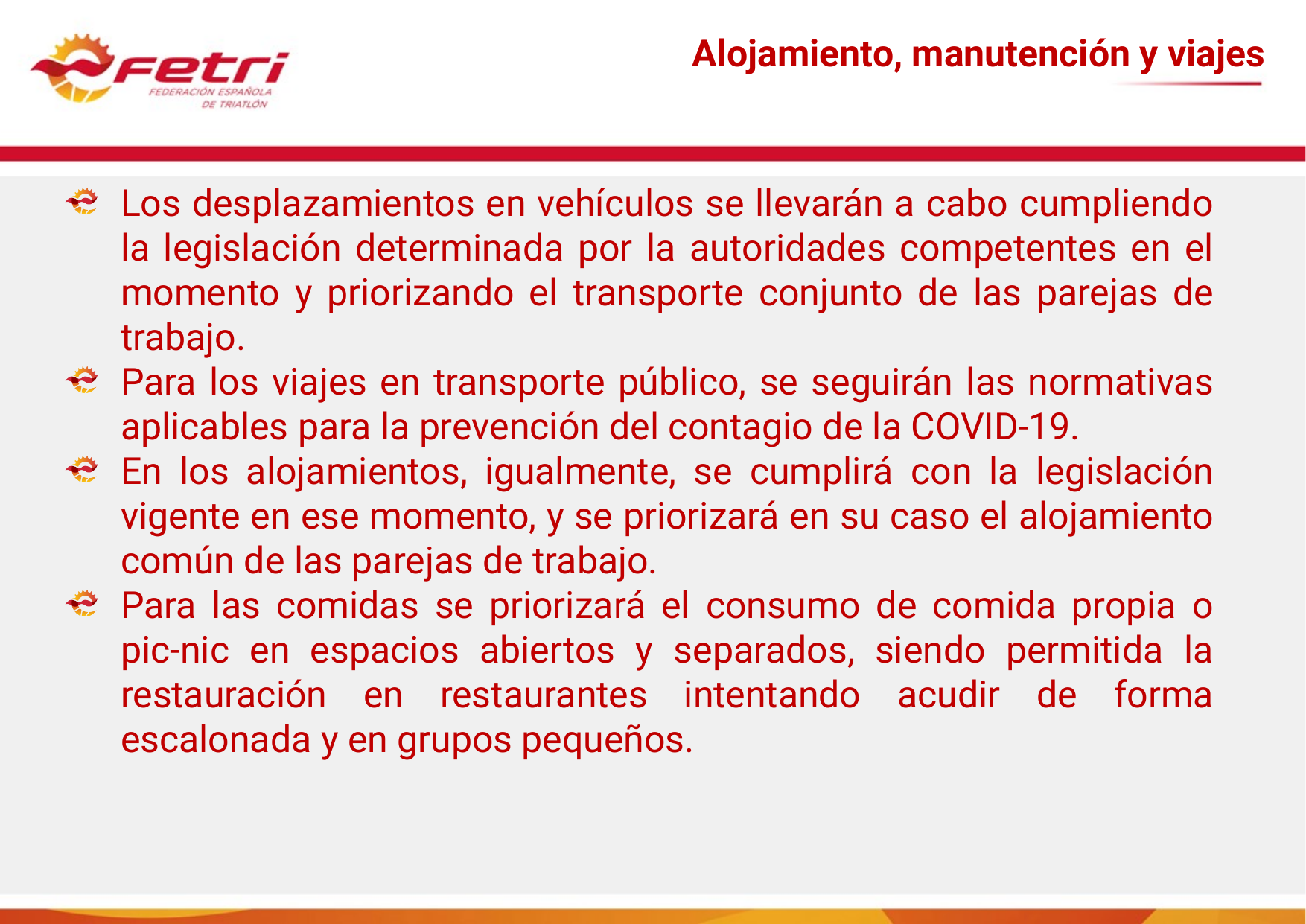

# Alojamiento, manutención y viajes
Los desplazamientos en vehículos se llevarán a cabo cumpliendo la legislación determinada por la autoridades competentes en el momento y priorizando el transporte conjunto de las parejas de trabajo.
Para los viajes en transporte público, se seguirán las normativas aplicables para la prevención del contagio de la COVID-19.
En los alojamientos, igualmente, se cumplirá con la legislación vigente en ese momento, y se priorizará en su caso el alojamiento común de las parejas de trabajo.
Para las comidas se priorizará el consumo de comida propia o pic-nic en espacios abiertos y separados, siendo permitida la restauración en restaurantes intentando acudir de forma escalonada y en grupos pequeños.